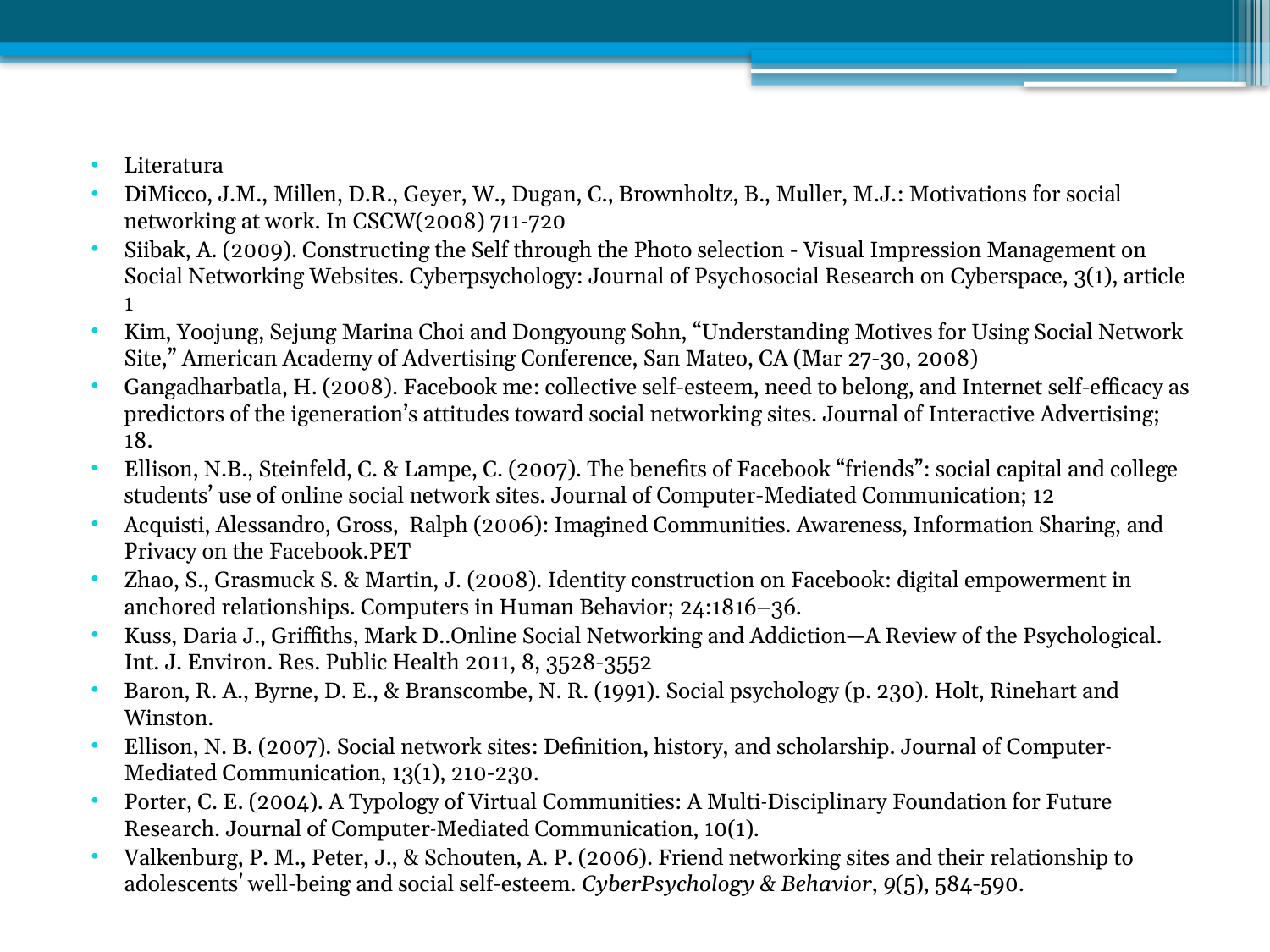

Literatura
DiMicco, J.M., Millen, D.R., Geyer, W., Dugan, C., Brownholtz, B., Muller, M.J.: Motivations for social networking at work. In CSCW(2008) 711-720
Siibak, A. (2009). Constructing the Self through the Photo selection - Visual Impression Management on Social Networking Websites. Cyberpsychology: Journal of Psychosocial Research on Cyberspace, 3(1), article 1
Kim, Yoojung, Sejung Marina Choi and Dongyoung Sohn, “Understanding Motives for Using Social Network Site,” American Academy of Advertising Conference, San Mateo, CA (Mar 27-30, 2008)
Gangadharbatla, H. (2008). Facebook me: collective self-esteem, need to belong, and Internet self-efficacy as predictors of the igeneration’s attitudes toward social networking sites. Journal of Interactive Advertising; 18.
Ellison, N.B., Steinfeld, C. & Lampe, C. (2007). The benefits of Facebook “friends”: social capital and college students’ use of online social network sites. Journal of Computer-Mediated Communication; 12
Acquisti, Alessandro, Gross,  Ralph (2006): Imagined Communities. Awareness, Information Sharing, and Privacy on the Facebook.PET
Zhao, S., Grasmuck S. & Martin, J. (2008). Identity construction on Facebook: digital empowerment in anchored relationships. Computers in Human Behavior; 24:1816–36.
Kuss, Daria J., Griffiths, Mark D..Online Social Networking and Addiction—A Review of the Psychological. Int. J. Environ. Res. Public Health 2011, 8, 3528-3552
Baron, R. A., Byrne, D. E., & Branscombe, N. R. (1991). Social psychology (p. 230). Holt, Rinehart and Winston.
Ellison, N. B. (2007). Social network sites: Definition, history, and scholarship. Journal of Computer‐Mediated Communication, 13(1), 210-230.
Porter, C. E. (2004). A Typology of Virtual Communities: A Multi‐Disciplinary Foundation for Future Research. Journal of Computer‐Mediated Communication, 10(1).
Valkenburg, P. M., Peter, J., & Schouten, A. P. (2006). Friend networking sites and their relationship to adolescents' well-being and social self-esteem. CyberPsychology & Behavior, 9(5), 584-590.